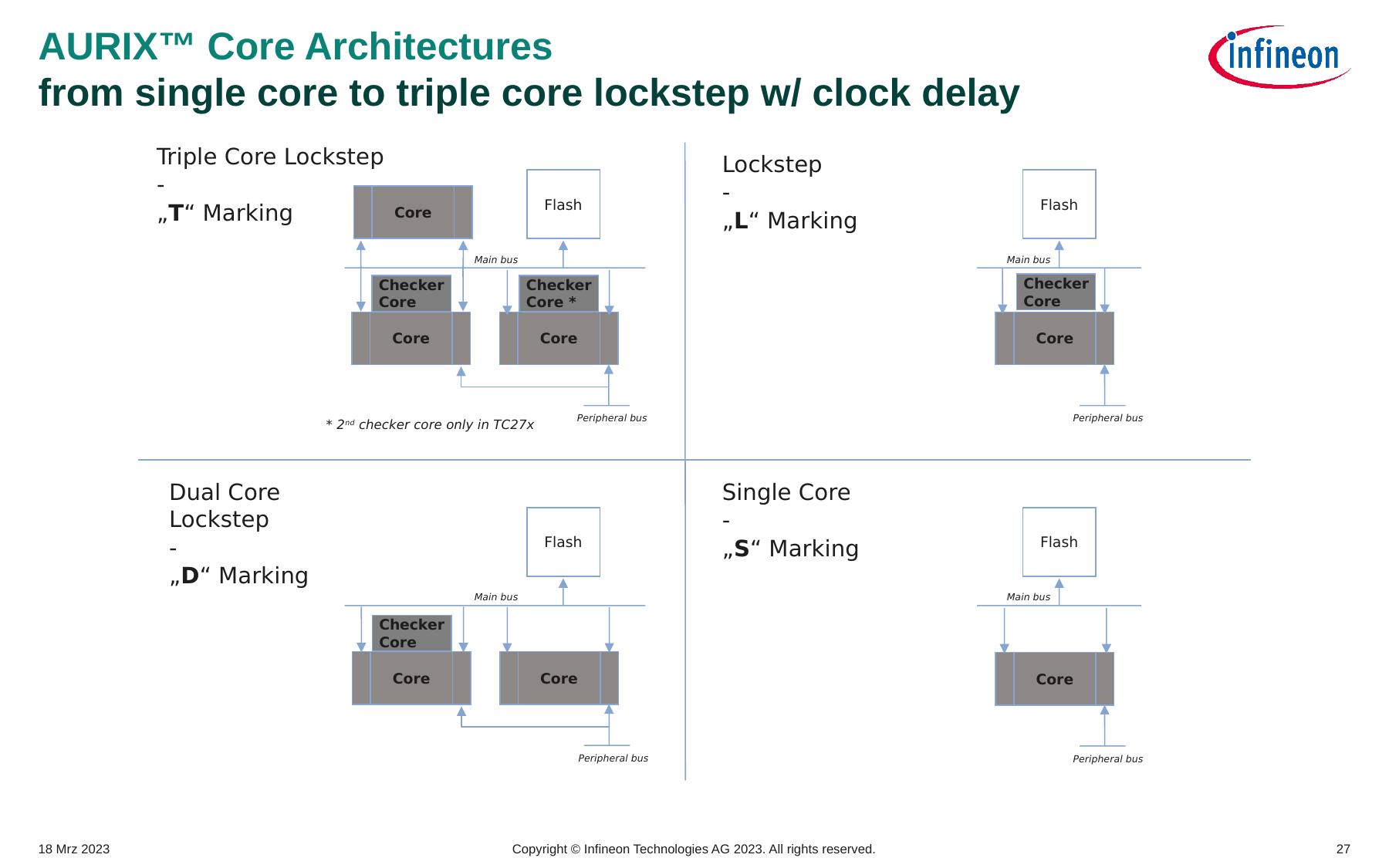

# AURIX™ Core Architectures from single core to triple core lockstep w/ clock delay
Triple Core Lockstep
-
„T“ Marking
Lockstep
-
„L“ Marking
Flash
Flash

Core

Main bus
Main bus

Checker Core
Checker Core
Checker Core *

Core

Core

Core

Peripheral bus
Peripheral bus
* 2nd checker core only in TC27x
Dual Core Lockstep
-
„D“ Marking
Single Core
-
„S“ Marking
Flash
Flash

Main bus
Main bus

Checker Core

Core

Core

Core

Peripheral bus
Peripheral bus